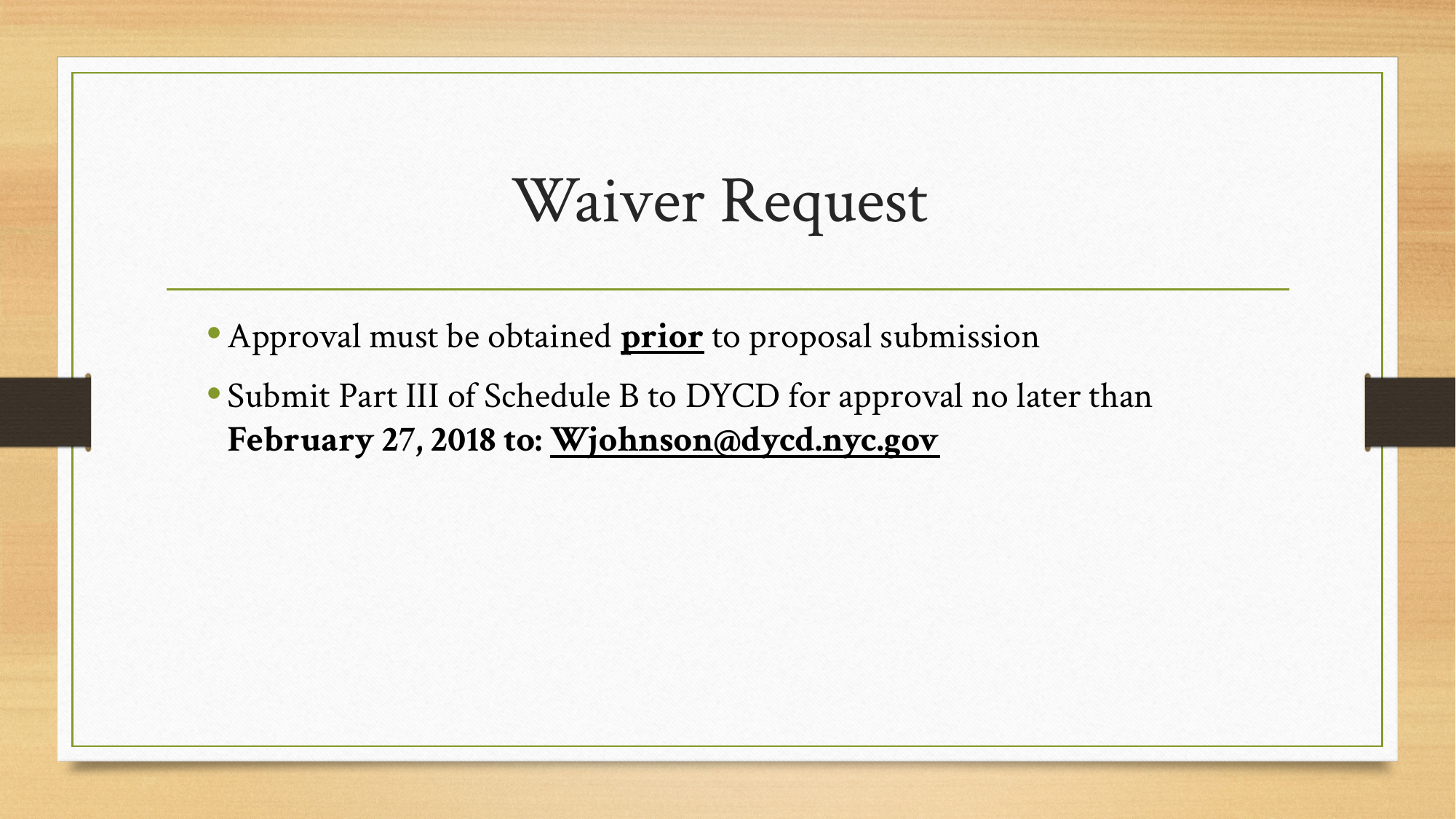

# Waiver Request
Approval must be obtained prior to proposal submission
Submit Part III of Schedule B to DYCD for approval no later than February 27, 2018 to: Wjohnson@dycd.nyc.gov